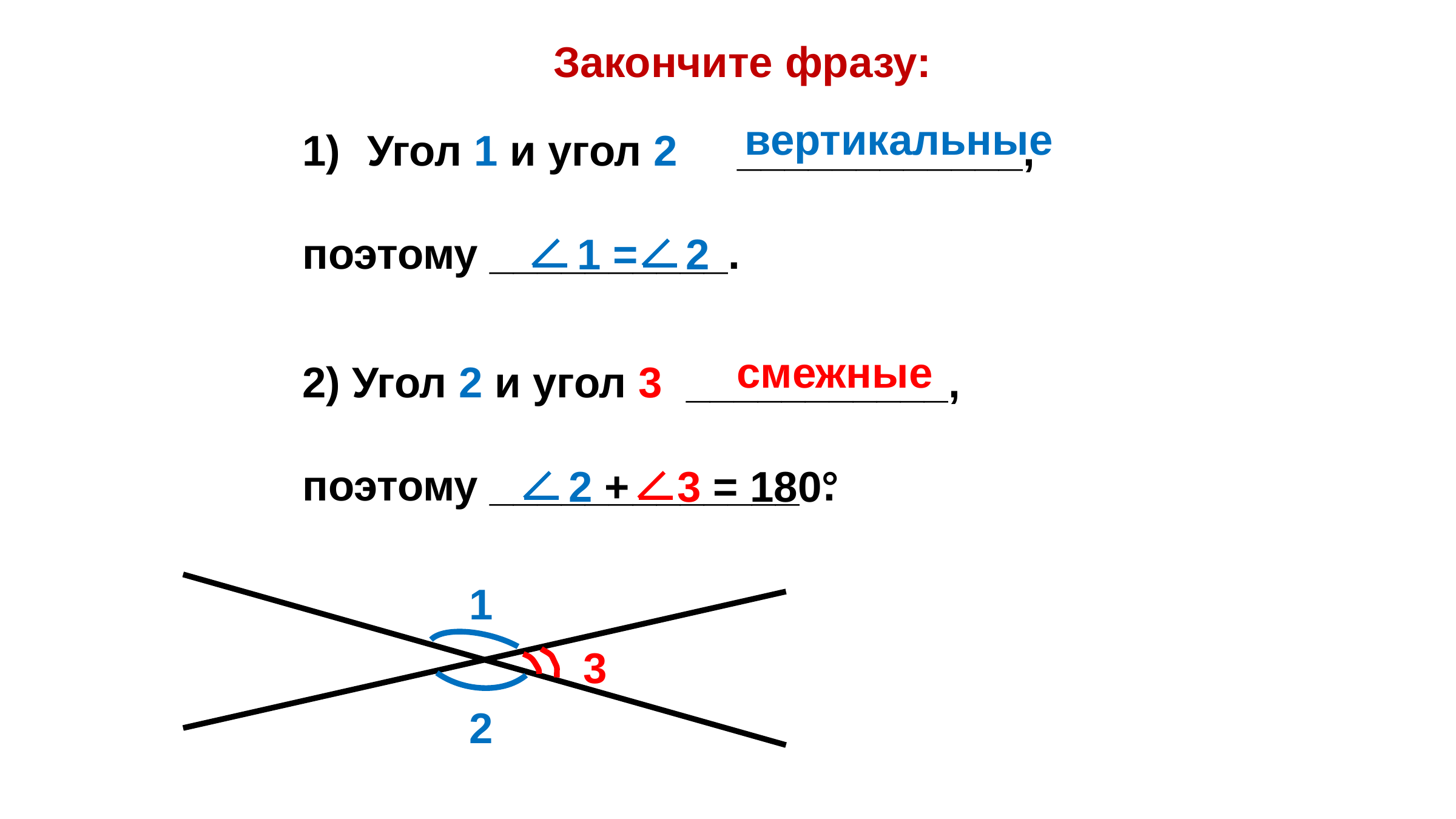

Закончите фразу:
Угол 1 и угол 2     ____________,

поэтому __________.

2) Угол 2 и угол 3  ___________,

поэтому _____________  .
вертикальные
1 =    2
смежные
2 +    3 = 180°
1

3

2